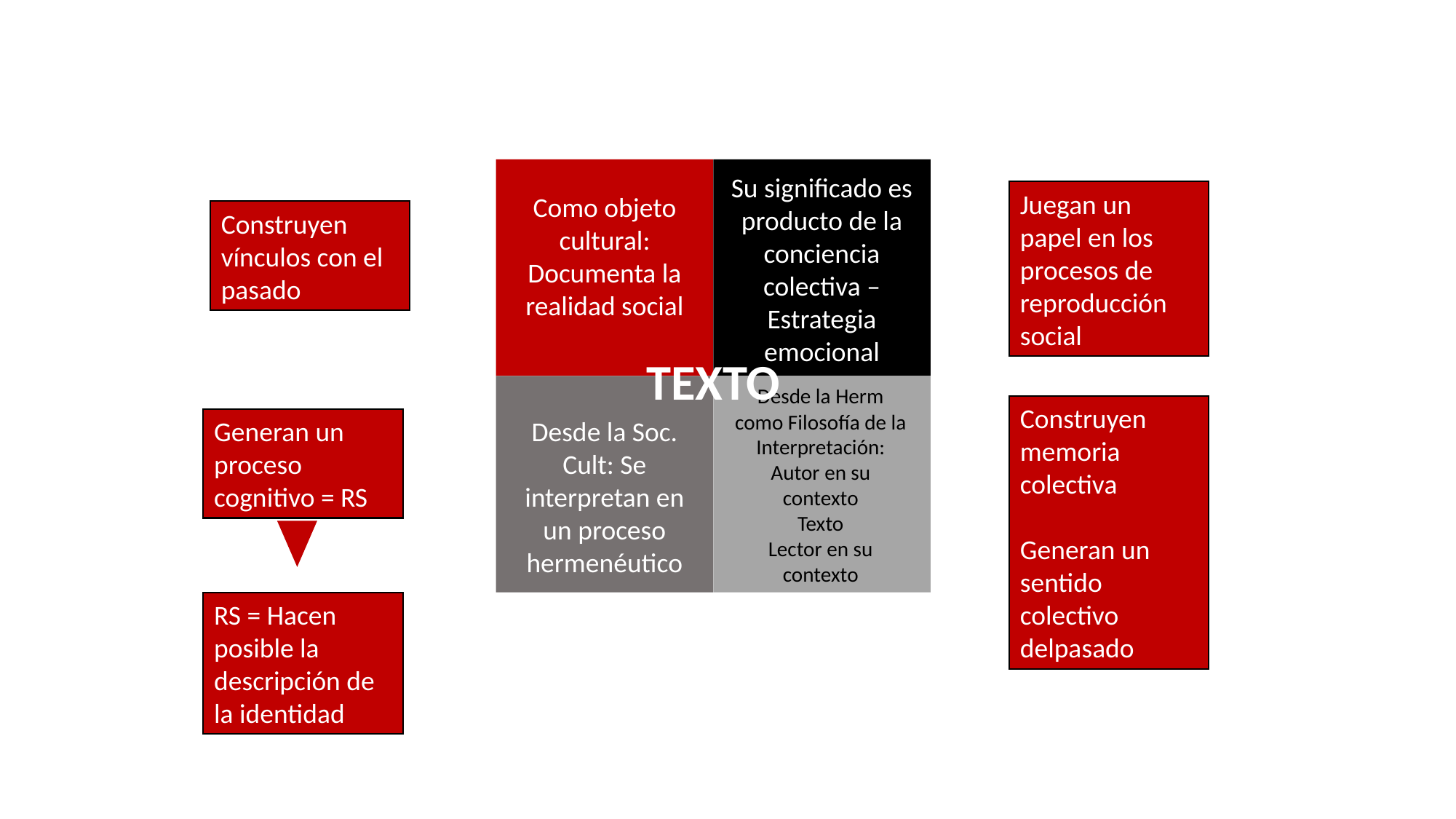

Su significado es producto de la conciencia colectiva – Estrategia emocional
Juegan un papel en los procesos de reproducción social
Como objeto cultural: Documenta la realidad social
Construyen vínculos con el pasado
TEXTO

Desde la Herm como Filosofía de la Interpretación:
Autor en su contexto
Texto
Lector en su contexto
Construyen memoria colectiva

Generan un sentido colectivo delpasado
Generan un proceso cognitivo = RS
Desde la Soc. Cult: Se interpretan en un proceso hermenéutico

RS = Hacen posible la descripción de  la identidad